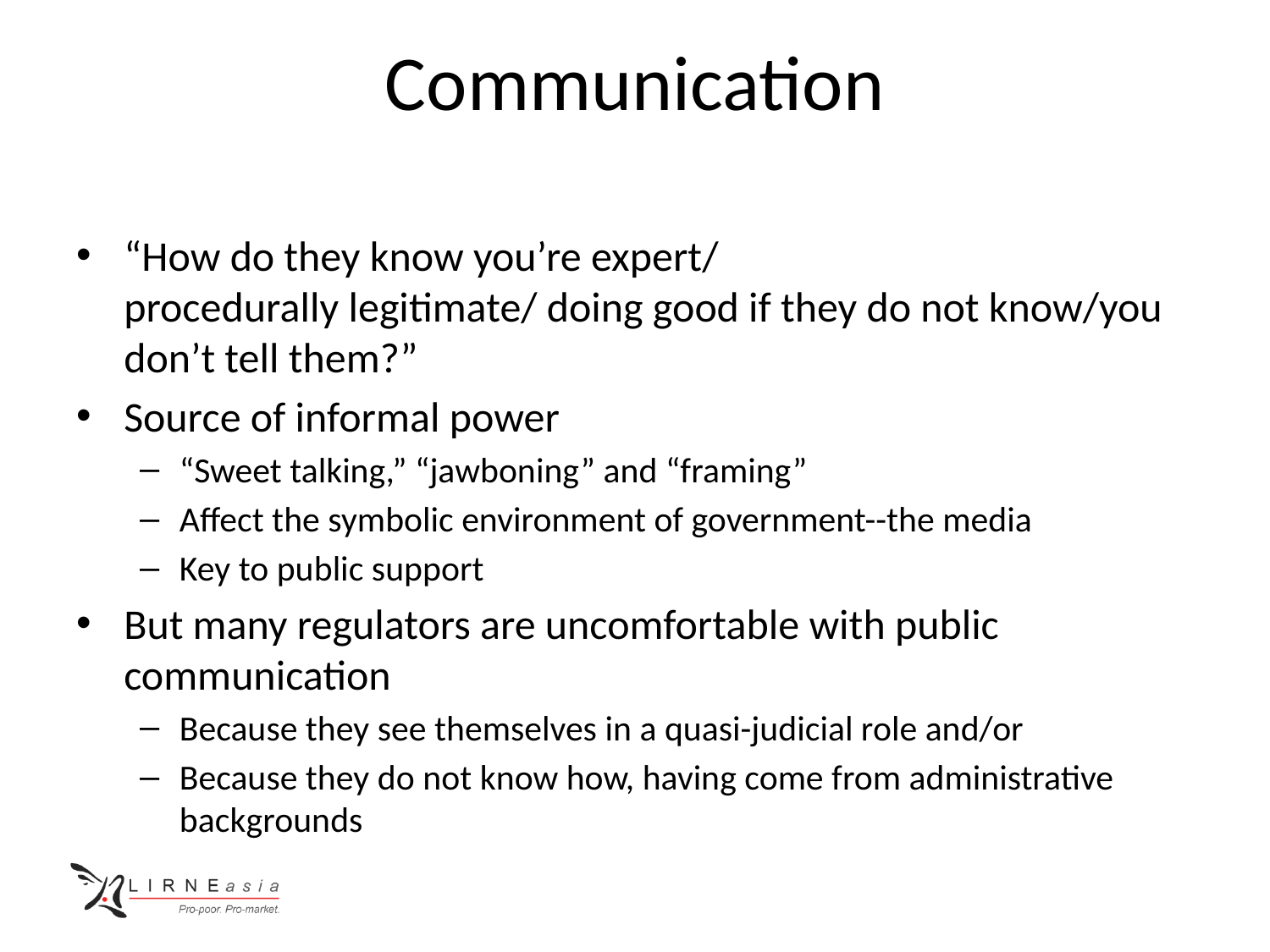

# Communication
“How do they know you’re expert/
procedurally legitimate/ doing good if they do not know/you don’t tell them?”
Source of informal power
“Sweet talking,” “jawboning” and “framing”
Affect the symbolic environment of government--the media
Key to public support
But many regulators are uncomfortable with public communication
Because they see themselves in a quasi-judicial role and/or
Because they do not know how, having come from administrative backgrounds